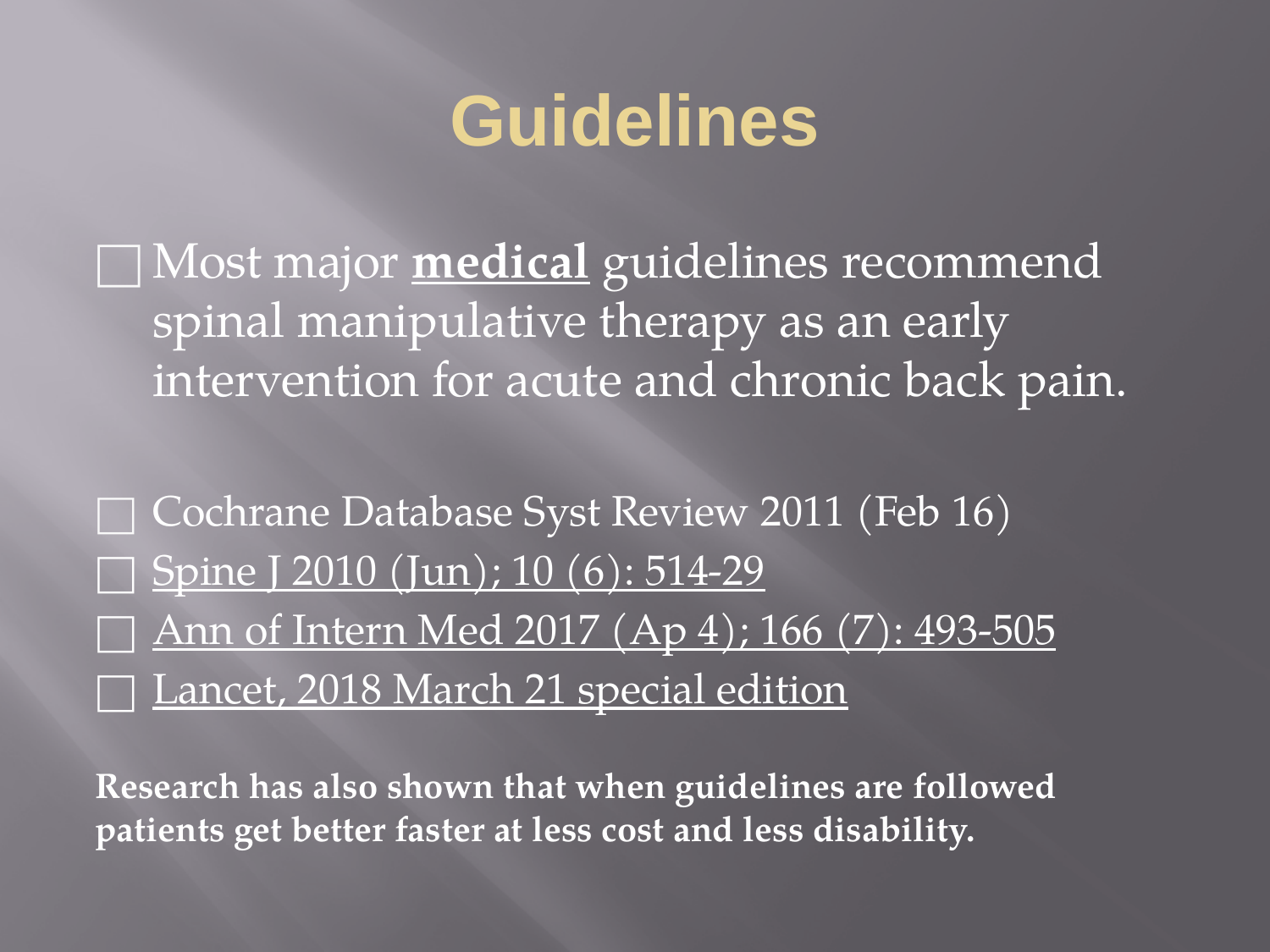

# Guidelines
Most major medical guidelines recommend spinal manipulative therapy as an early intervention for acute and chronic back pain.

Cochrane Database Syst Review 2011 (Feb 16)
Spine J 2010 (Jun); 10 (6): 514-29
Ann of Intern Med 2017 (Ap 4); 166 (7): 493-505
Lancet, 2018 March 21 special edition

Research has also shown that when guidelines are followed patients get better faster at less cost and less disability.